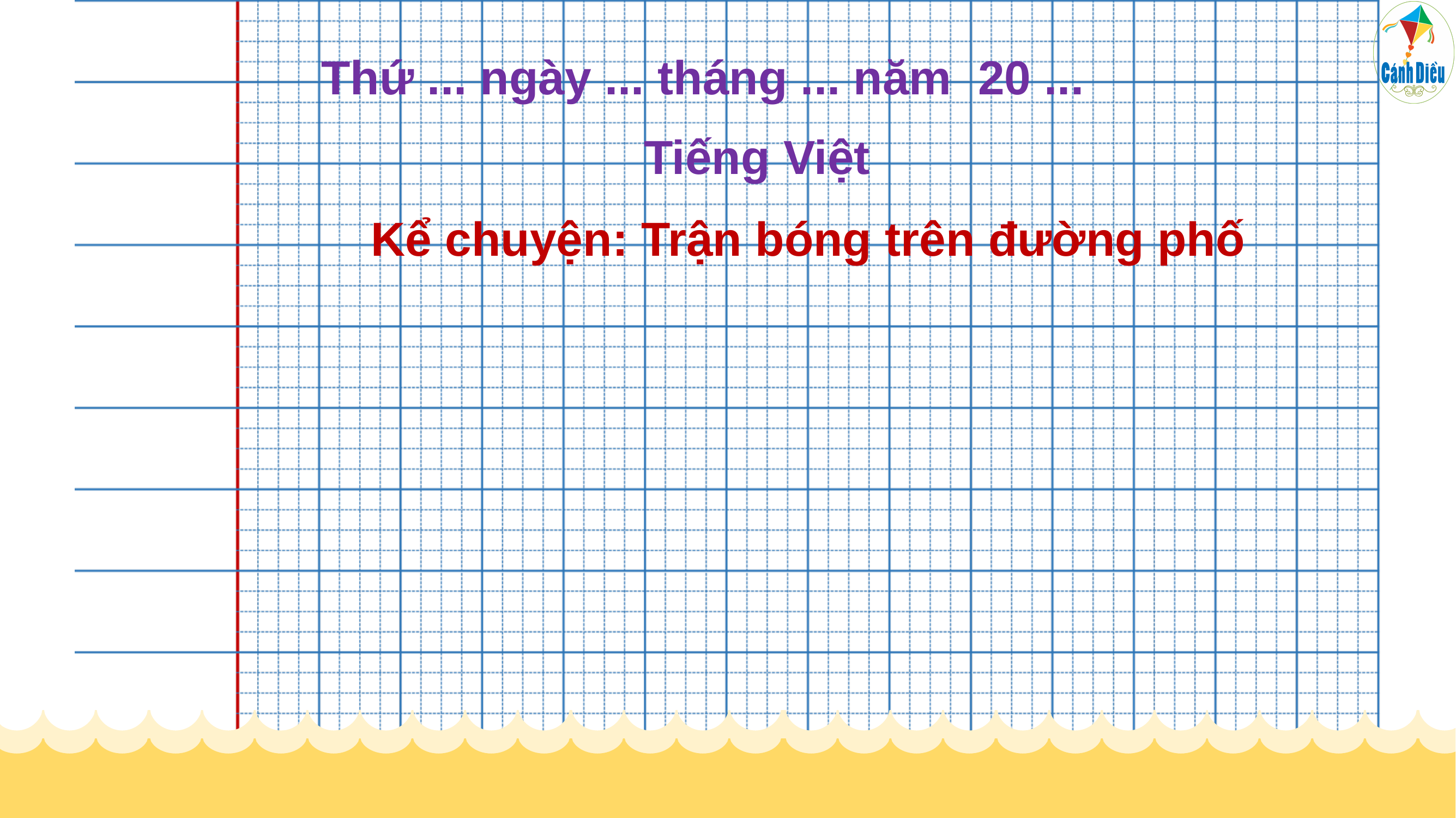

Thứ ... ngày ... tháng ... năm  20 ...
Tiếng Việt
Kể chuyện: Trận bóng trên đường phố